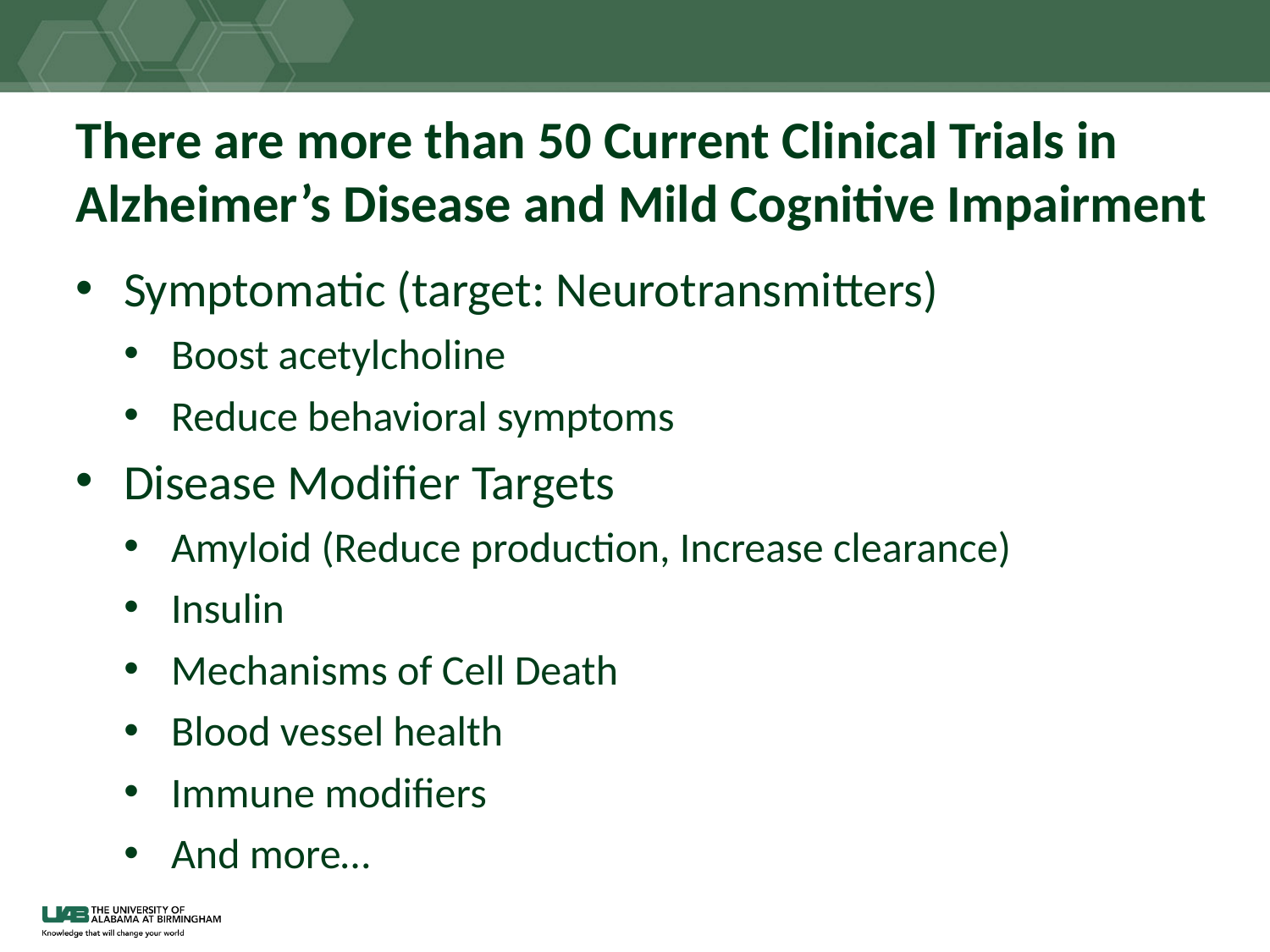

# There are more than 50 Current Clinical Trials in Alzheimer’s Disease and Mild Cognitive Impairment
Symptomatic (target: Neurotransmitters)
Boost acetylcholine
Reduce behavioral symptoms
Disease Modifier Targets
Amyloid (Reduce production, Increase clearance)
Insulin
Mechanisms of Cell Death
Blood vessel health
Immune modifiers
And more…